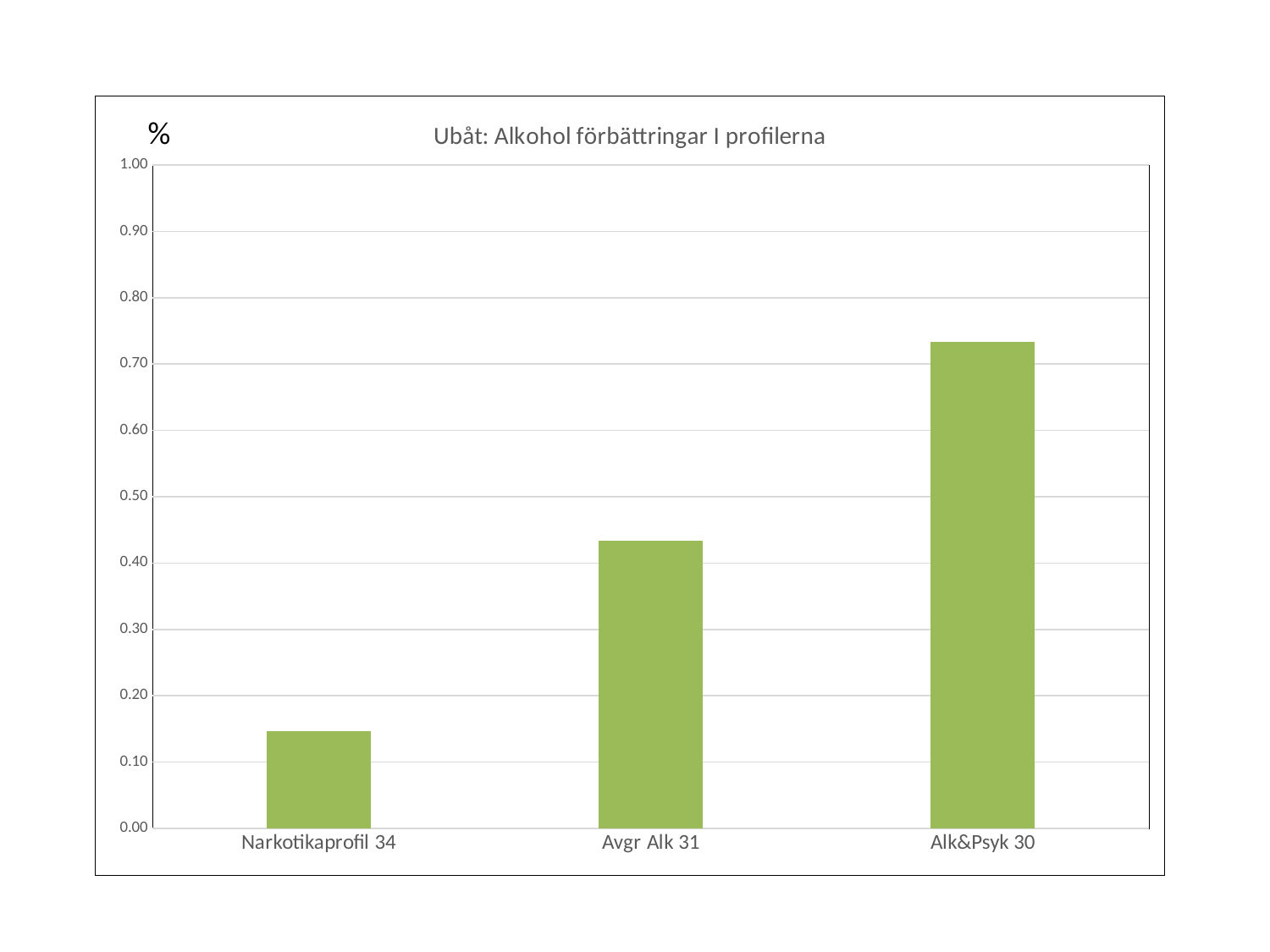

### Chart: Ubåt: Alkohol förbättringar I profilerna

| Category | Alkohol |
|---|---|
| Narkotikaprofil 34 | 0.14705882352941183 |
| Avgr Alk 31 | 0.4333333333333333 |
| Alk&Psyk 30 | 0.7333333333333334 |
%